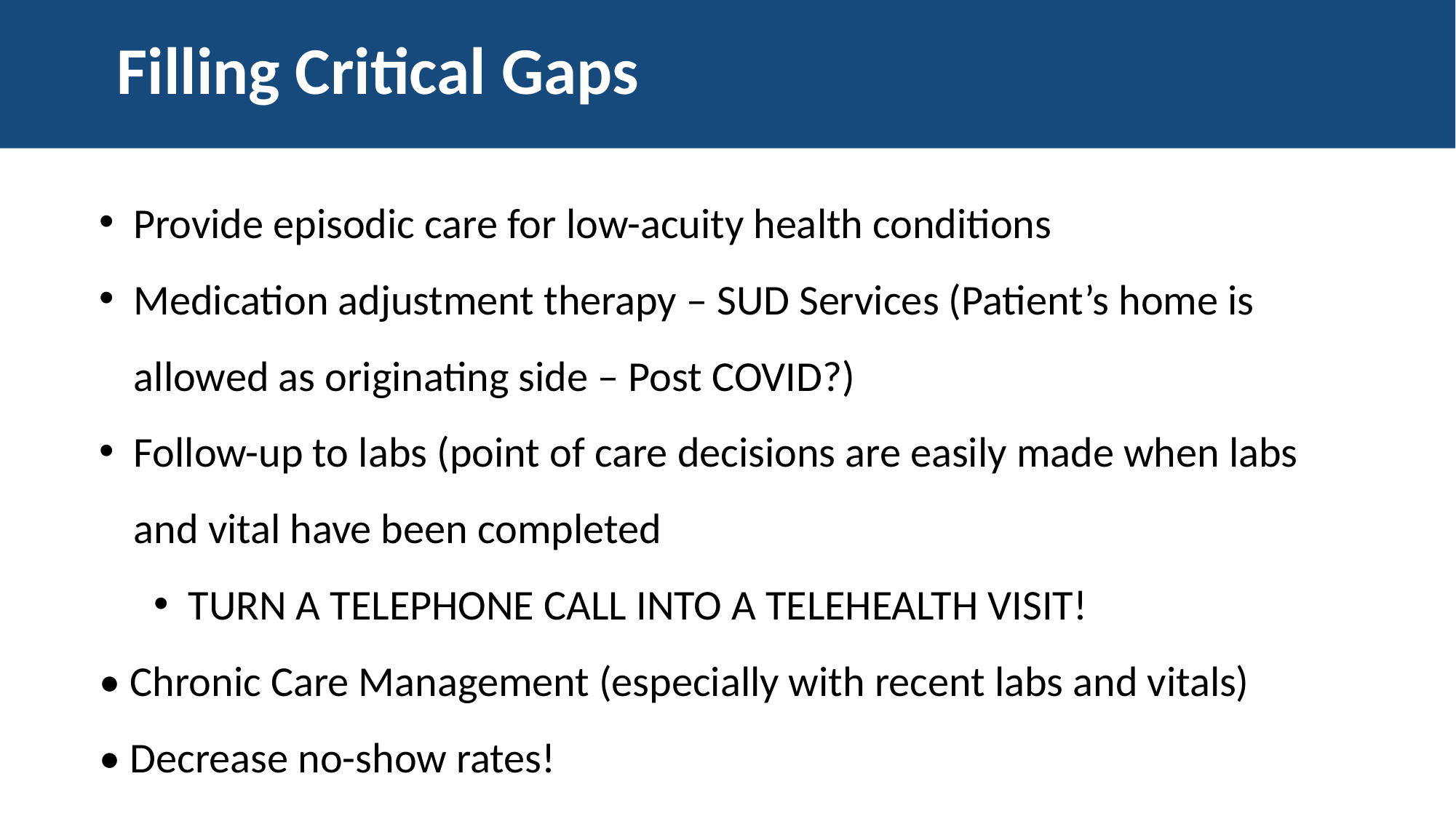

# Filling Critical Gaps
Provide episodic care for low-acuity health conditions
Medication adjustment therapy – SUD Services (Patient’s home is allowed as originating side – Post COVID?)
Follow-up to labs (point of care decisions are easily made when labs and vital have been completed
TURN A TELEPHONE CALL INTO A TELEHEALTH VISIT!
• Chronic Care Management (especially with recent labs and vitals)
• Decrease no-show rates!